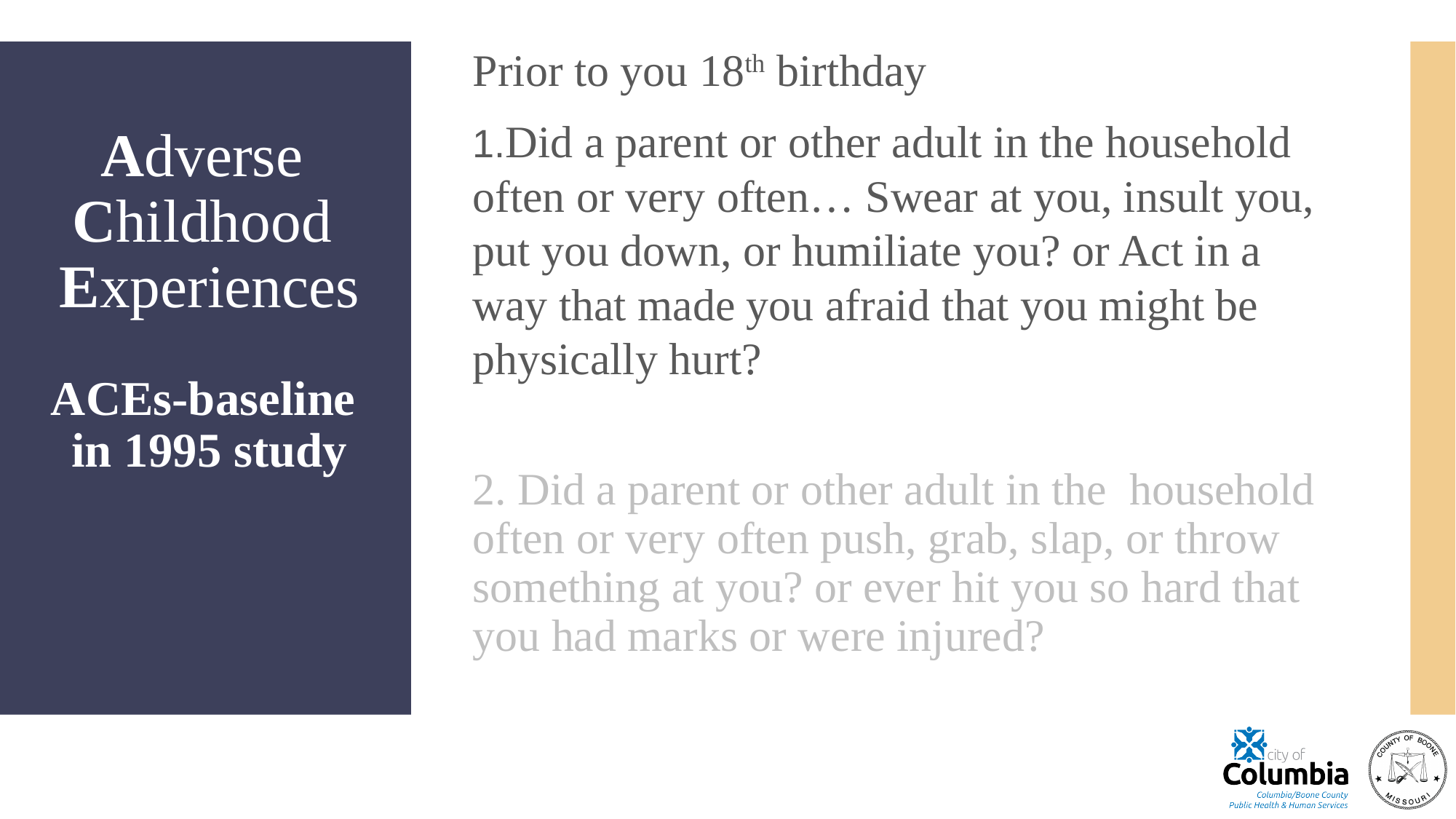

Prior to you 18th birthday
1.Did a parent or other adult in the household often or very often… Swear at you, insult you, put you down, or humiliate you? or Act in a way that made you afraid that you might be physically hurt?

2. Did a parent or other adult in the  household often or very often push, grab, slap, or throw something at you? or ever hit you so hard that you had marks or were injured?

Adverse
Childhood
Experiences
ACEs-baseline
in 1995 study